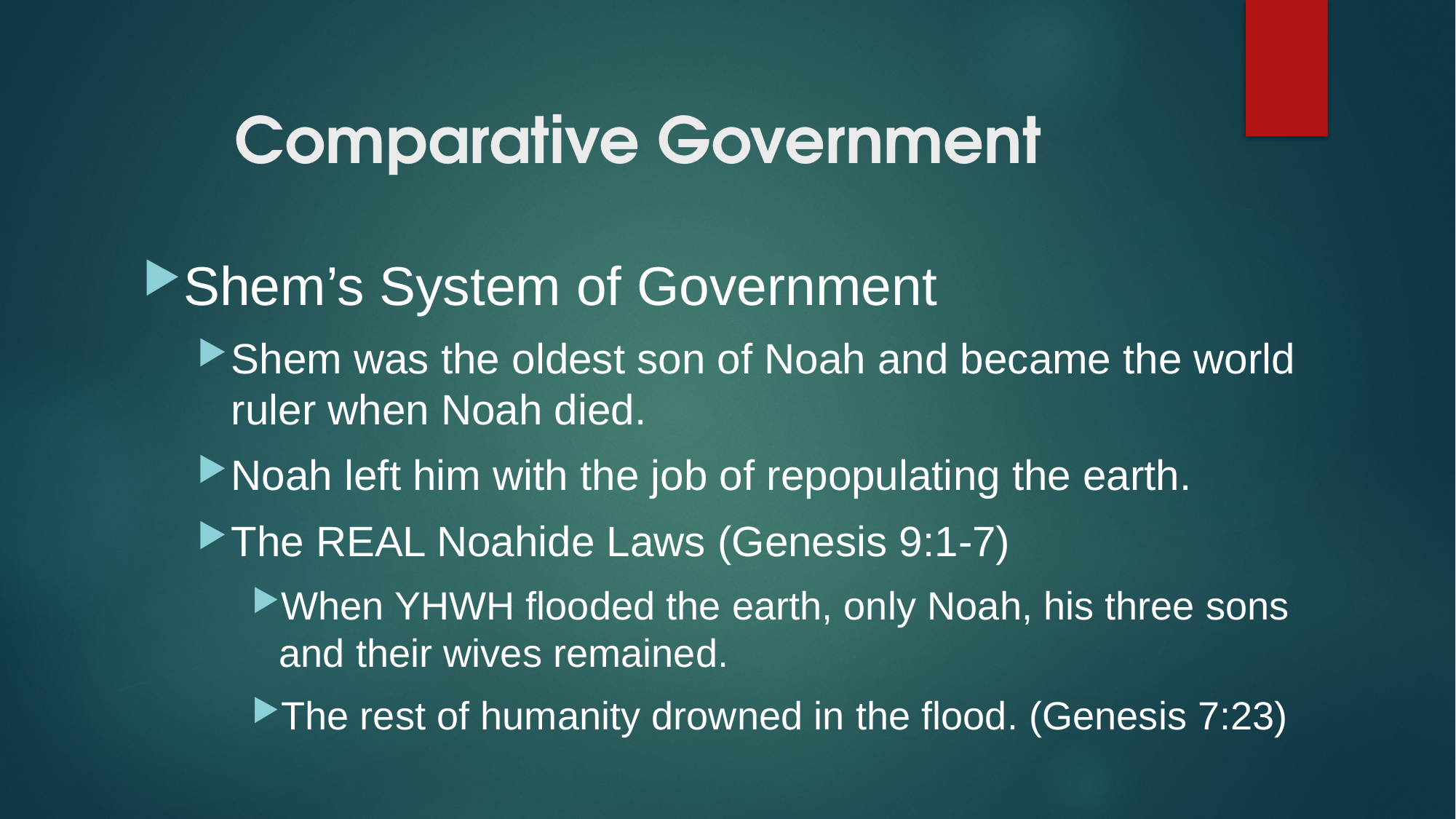

# Comparative Government
Shem’s System of Government
Shem was the oldest son of Noah and became the world ruler when Noah died.
Noah left him with the job of repopulating the earth.
The REAL Noahide Laws (Genesis 9:1-7)
When YHWH flooded the earth, only Noah, his three sons and their wives remained.
The rest of humanity drowned in the flood. (Genesis 7:23)